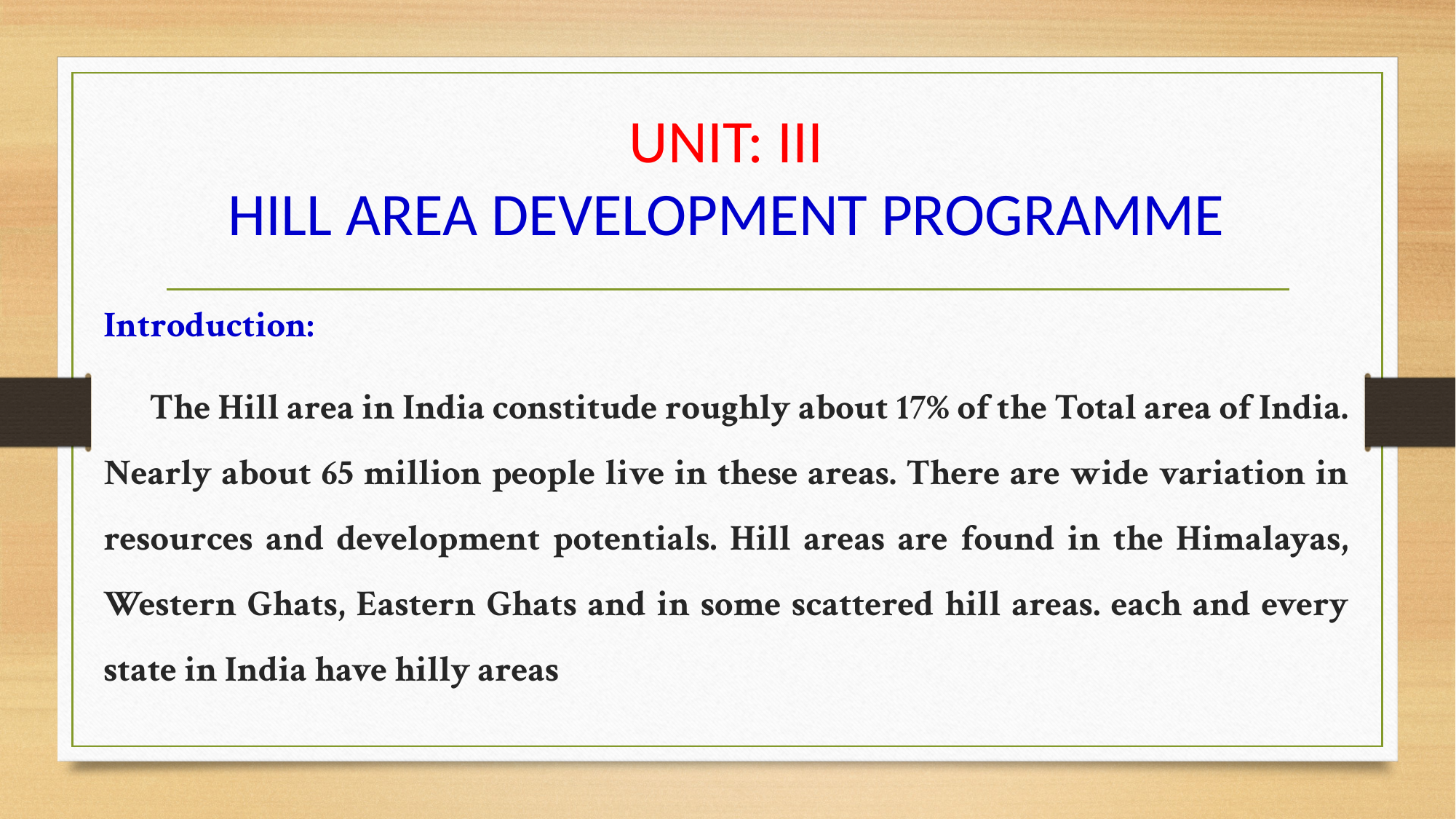

# UNIT: III HILL AREA DEVELOPMENT PROGRAMME
Introduction:
      The Hill area in India constitude roughly about 17% of the Total area of India. Nearly about 65 million people live in these areas. There are wide variation in resources and development potentials. Hill areas are found in the Himalayas, Western Ghats, Eastern Ghats and in some scattered hill areas. each and every state in India have hilly areas